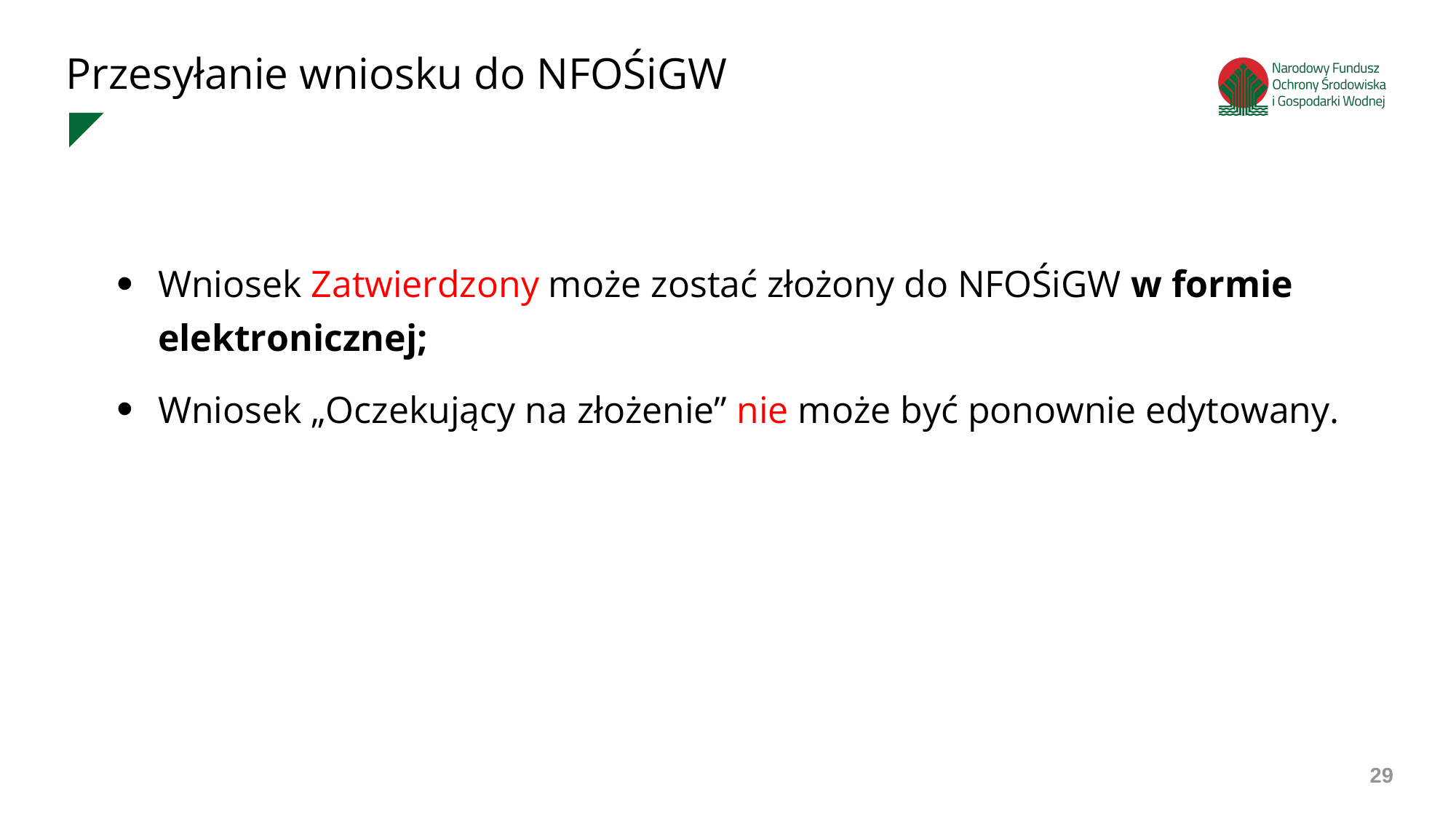

Przesyłanie wniosku do NFOŚiGW
Wniosek Zatwierdzony może zostać złożony do NFOŚiGW w formie elektronicznej;
Wniosek „Oczekujący na złożenie” nie może być ponownie edytowany.